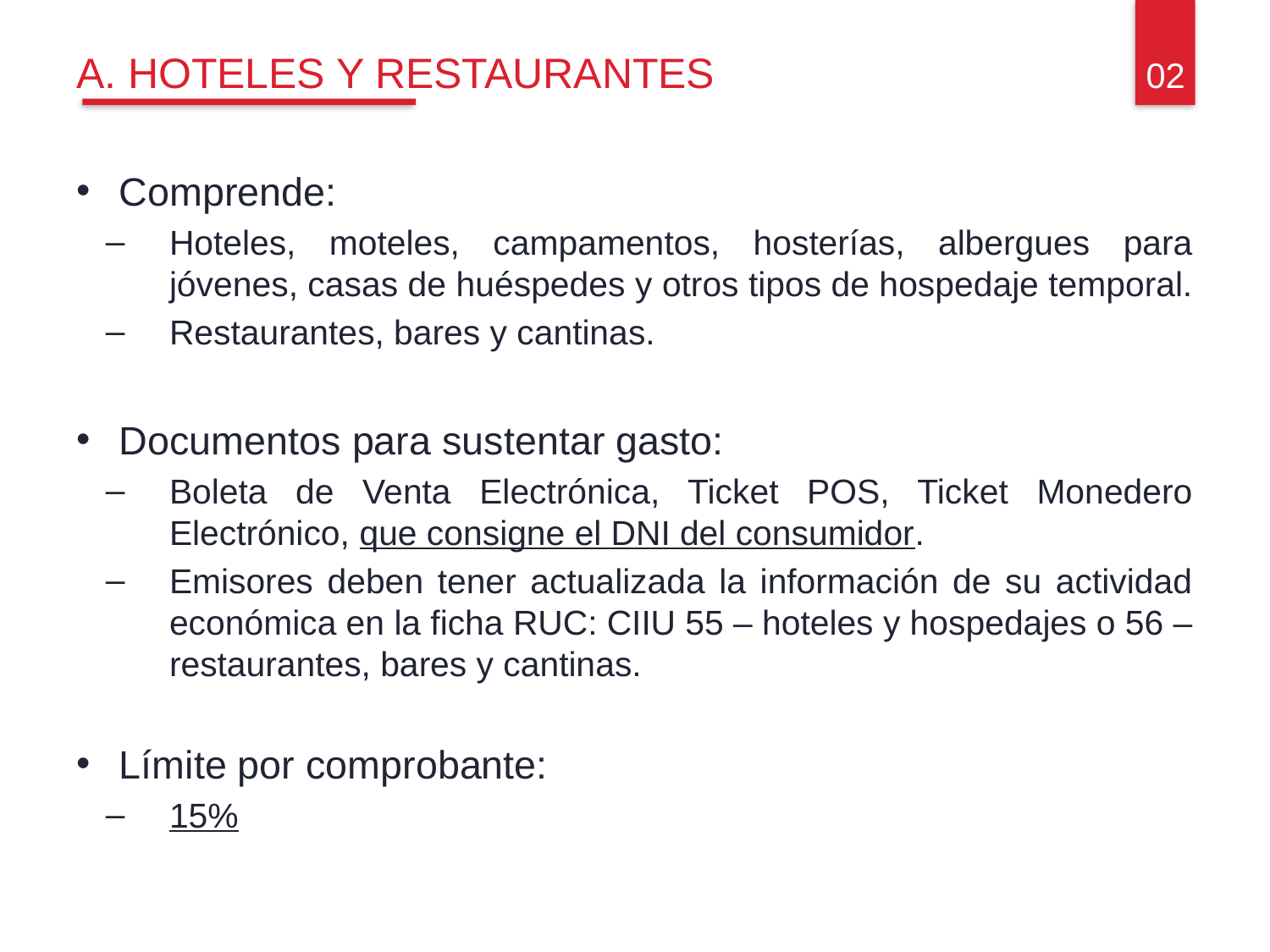

02
# A. Hoteles y Restaurantes

Comprende:
Hoteles, moteles, campamentos, hosterías, albergues para jóvenes, casas de huéspedes y otros tipos de hospedaje temporal.
Restaurantes, bares y cantinas.

Documentos para sustentar gasto:
Boleta de Venta Electrónica, Ticket POS, Ticket Monedero Electrónico, que consigne el DNI del consumidor.
Emisores deben tener actualizada la información de su actividad económica en la ficha RUC: CIIU 55 – hoteles y hospedajes o 56 – restaurantes, bares y cantinas.

Límite por comprobante:
15%